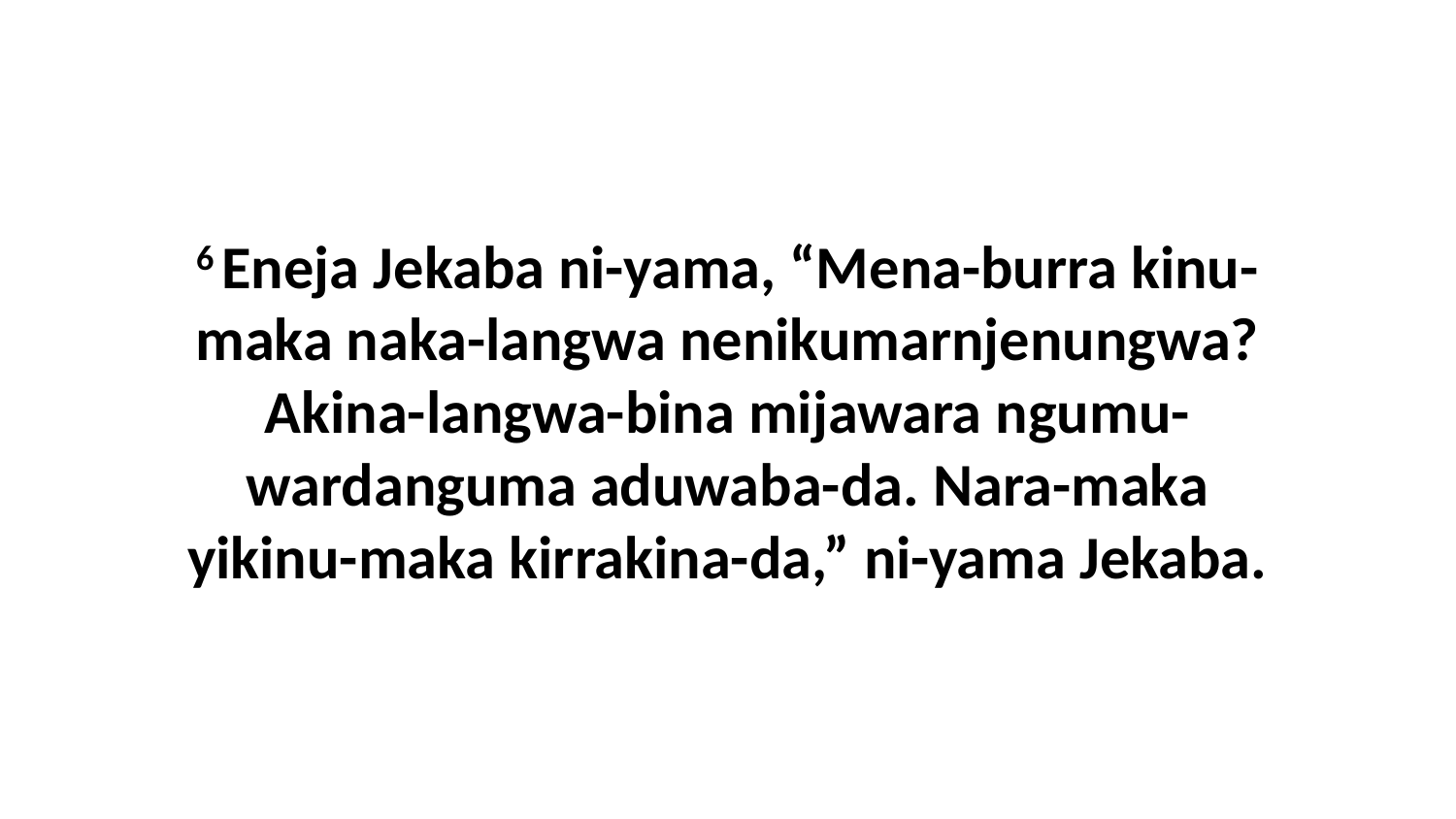

6 Eneja Jekaba ni-yama, “Mena-burra kinu-maka naka-langwa nenikumarnjenungwa? Akina-langwa-bina mijawara ngumu-wardanguma aduwaba-da. Nara-maka yikinu-maka kirrakina-da,” ni-yama Jekaba.